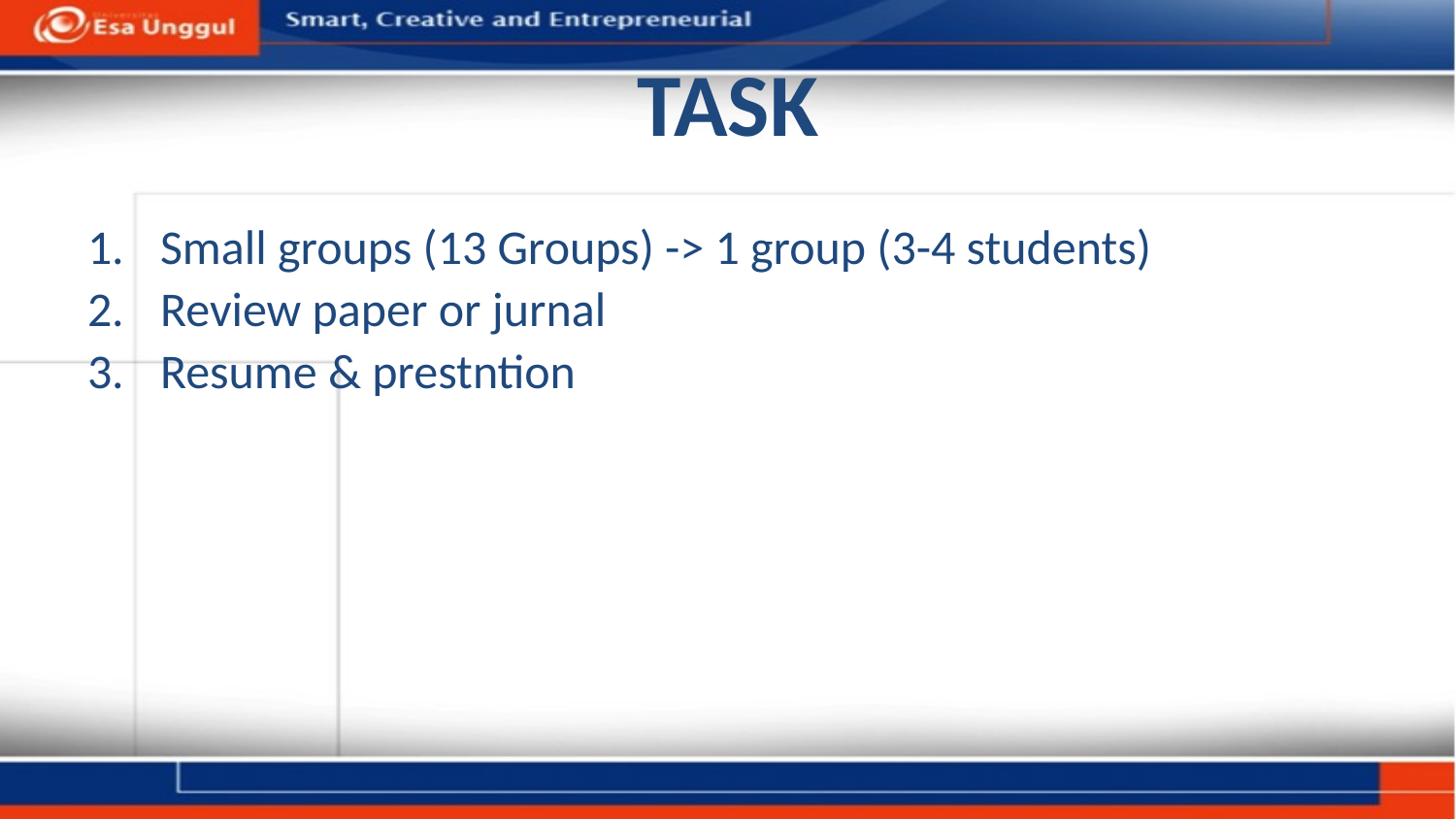

# TASK
Small groups (13 Groups) -> 1 group (3-4 students)
Review paper or jurnal
Resume & prestntion